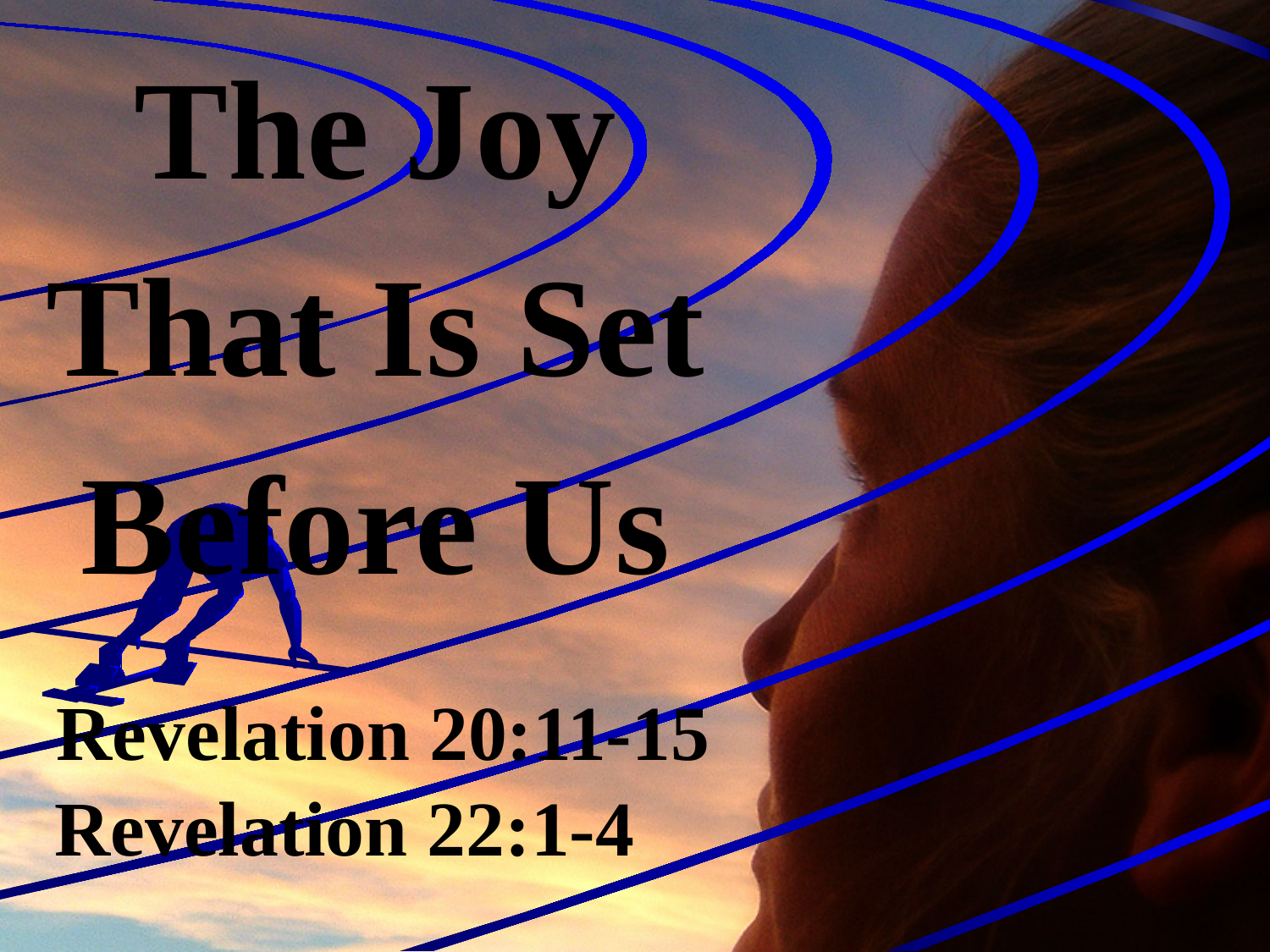

The Joy
That Is Set
Before Us
Revelation 20:11-15
Revelation 22:1-4